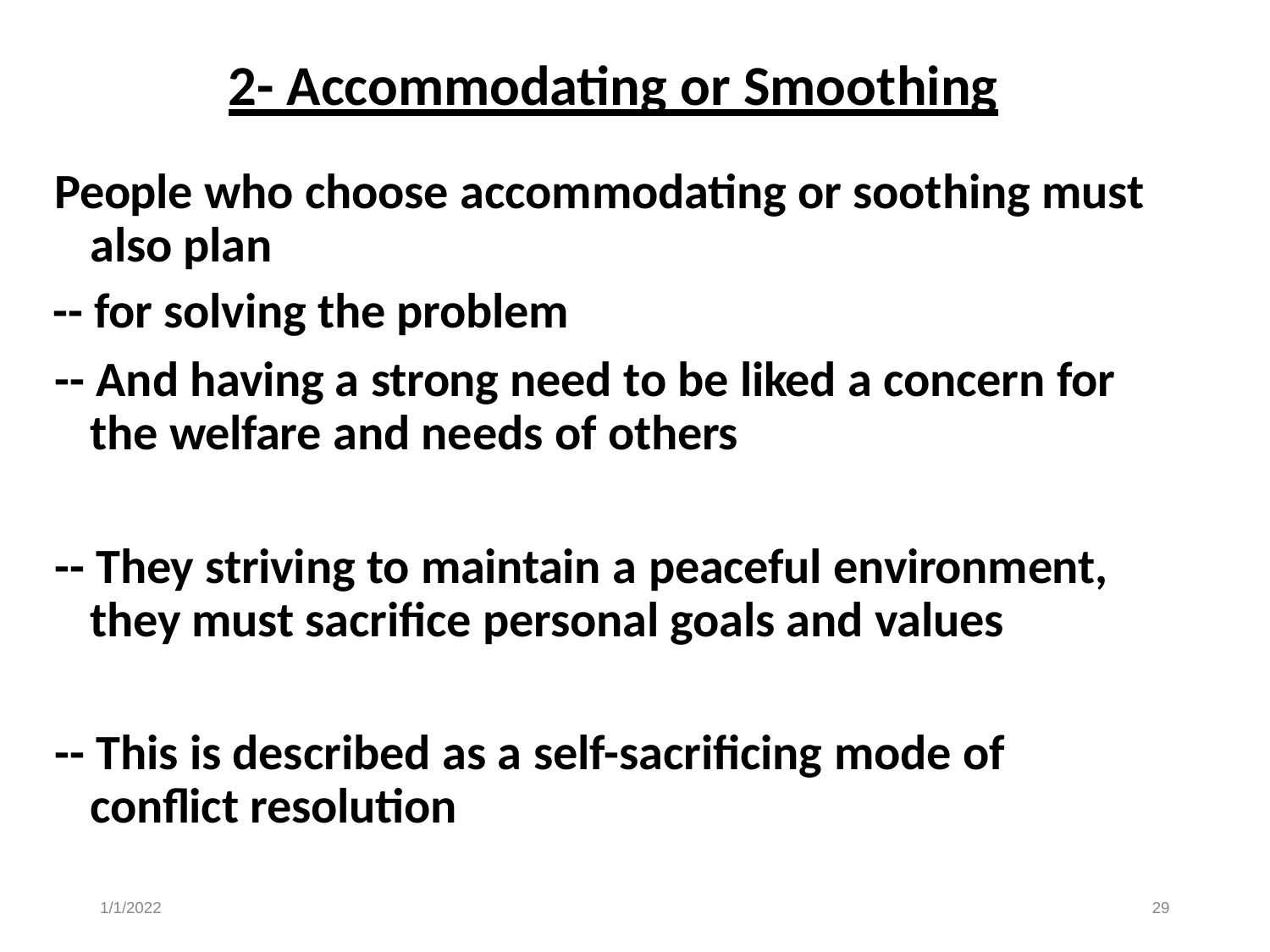

# 2- Accommodating or Smoothing
People who choose accommodating or soothing must  also plan
-- for solving the problem
-- And having a strong need to be liked a concern for  the welfare and needs of others

-- They striving to maintain a peaceful environment,  they must sacrifice personal goals and values

-- This is described as a self-sacrificing mode of  conflict resolution
1/1/2022
29